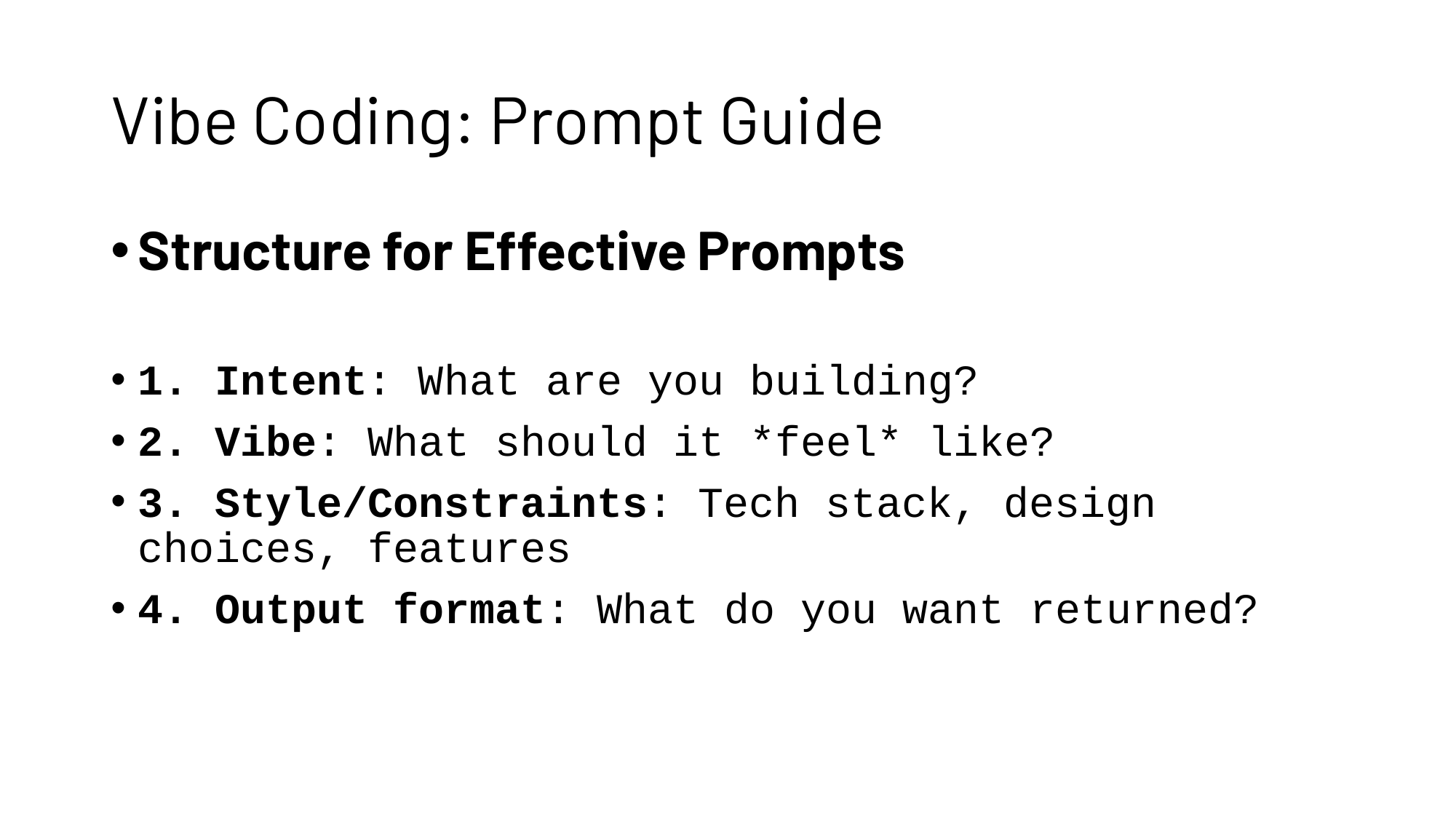

# Vibe Coding: Prompt Guide
Structure for Effective Prompts

1. Intent: What are you building?
2. Vibe: What should it *feel* like?
3. Style/Constraints: Tech stack, design choices, features
4. Output format: What do you want returned?